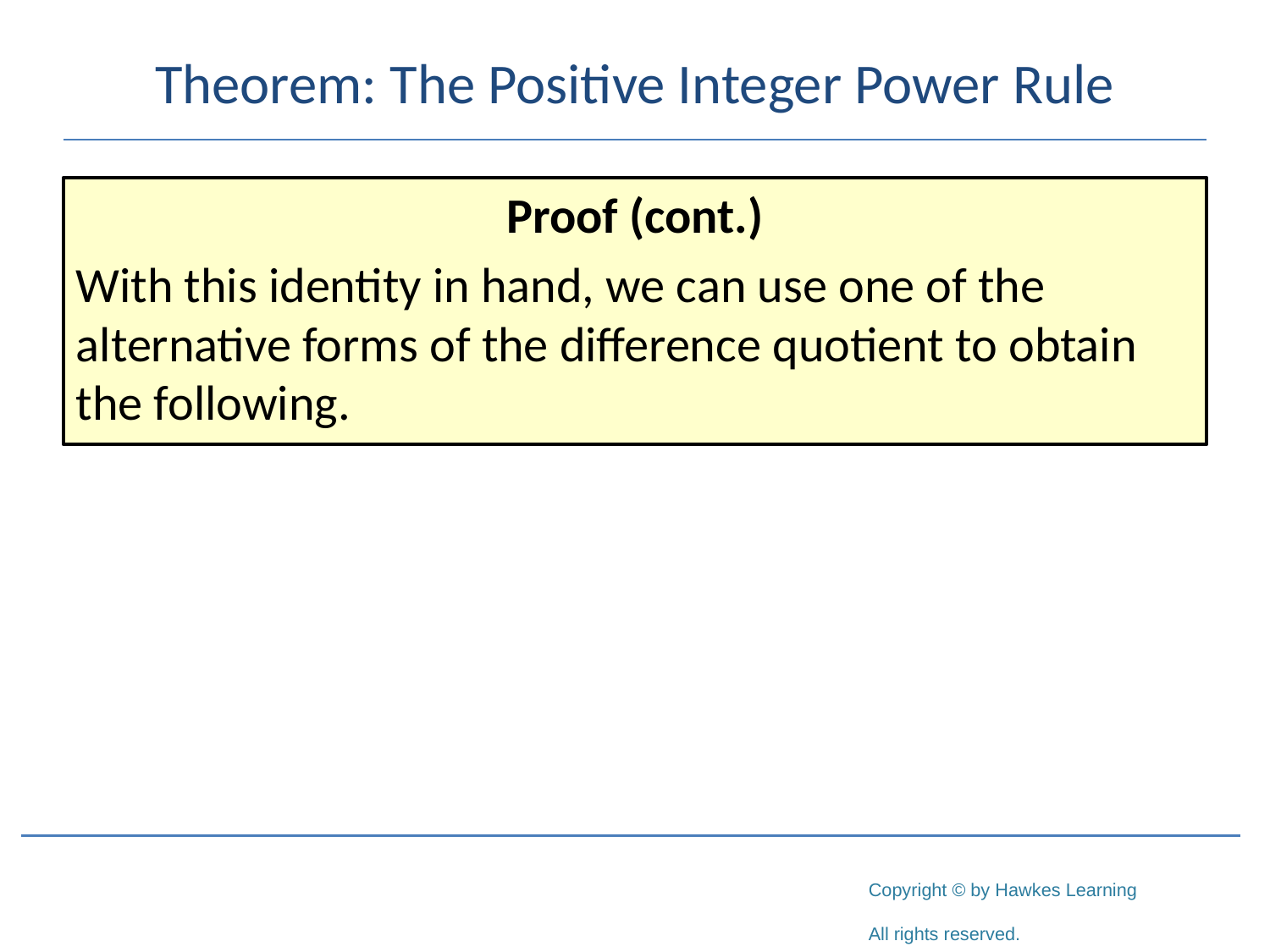

# Theorem: The Positive Integer Power Rule
Proof (cont.)
With this identity in hand, we can use one of the alternative forms of the difference quotient to obtain the following.